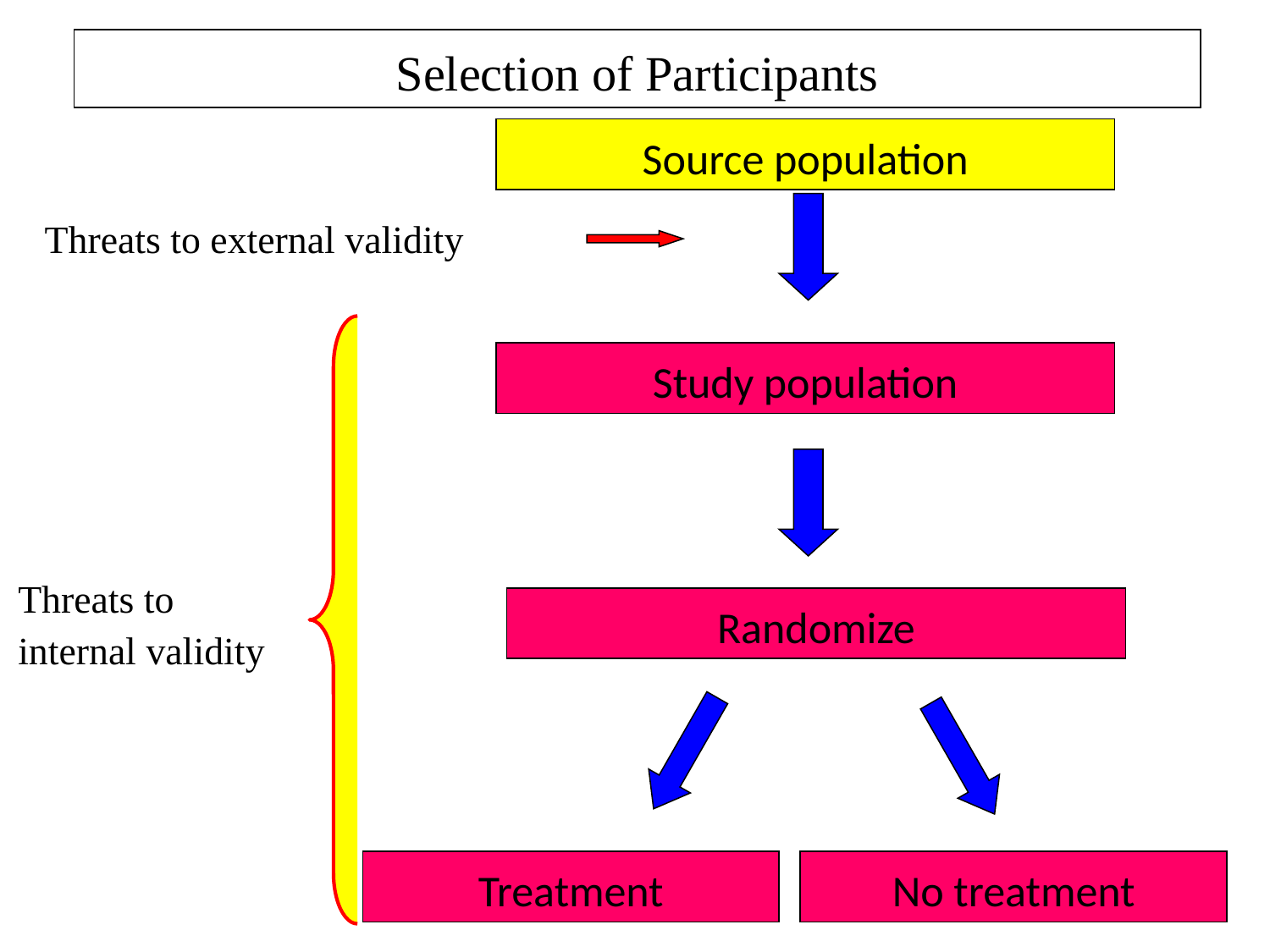

Selection of Participants
Source population

Threats to external validity

Study population

Threats to internal validity
Randomize

Treatment
No treatment
322